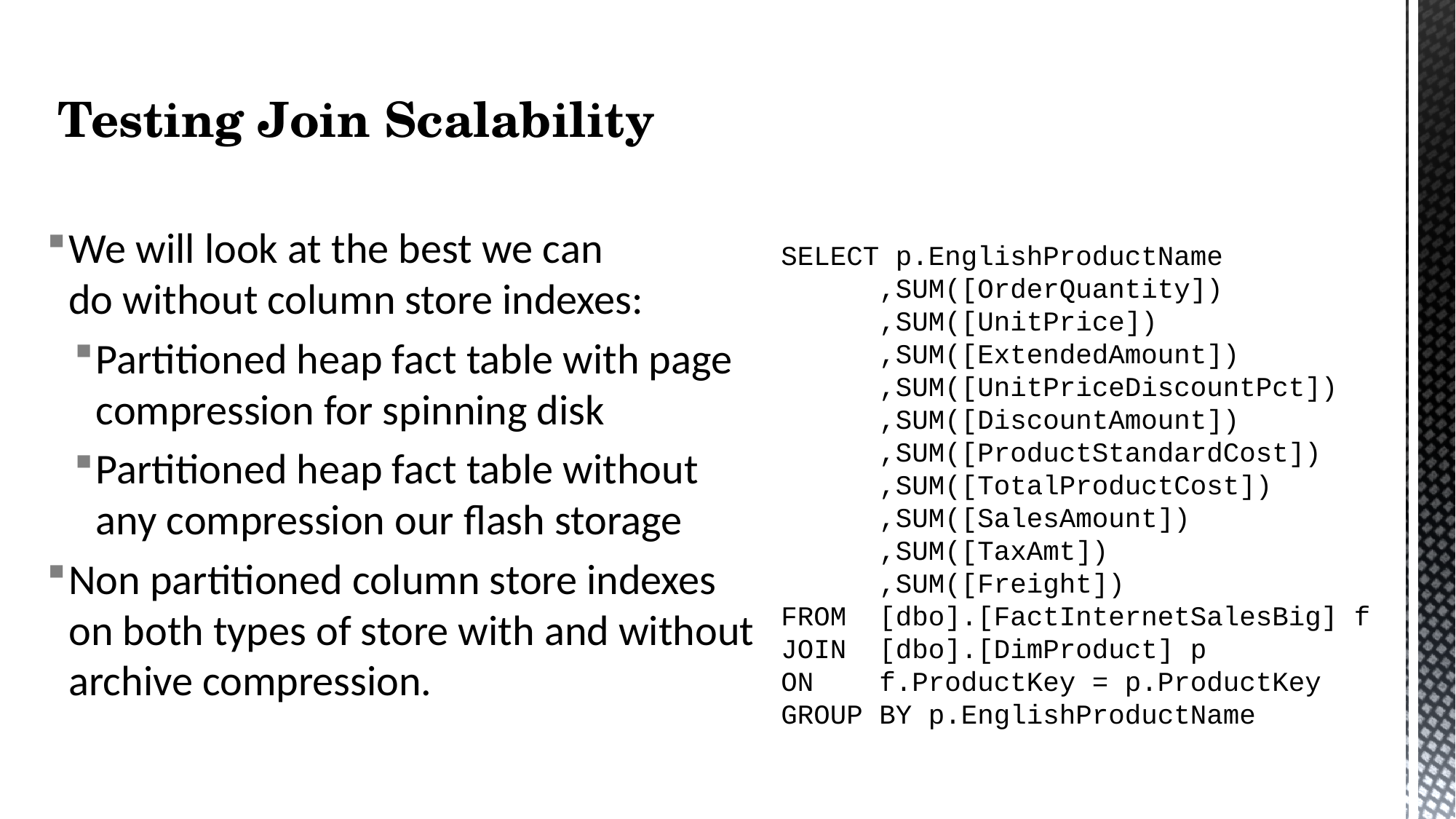

# Testing Join Scalability
We will look at the best we can
do without column store indexes:
Partitioned heap fact table with page compression for spinning disk
Partitioned heap fact table without any compression our flash storage
Non partitioned column store indexes on both types of store with and without archive compression.

SELECT p.EnglishProductName
      ,SUM([OrderQuantity])
      ,SUM([UnitPrice])
      ,SUM([ExtendedAmount])
      ,SUM([UnitPriceDiscountPct])
      ,SUM([DiscountAmount])
      ,SUM([ProductStandardCost])
      ,SUM([TotalProductCost])
      ,SUM([SalesAmount])
      ,SUM([TaxAmt])
      ,SUM([Freight])
FROM  [dbo].[FactInternetSalesBig] f
JOIN  [dbo].[DimProduct] p
ON    f.ProductKey = p.ProductKey
GROUP BY p.EnglishProductName